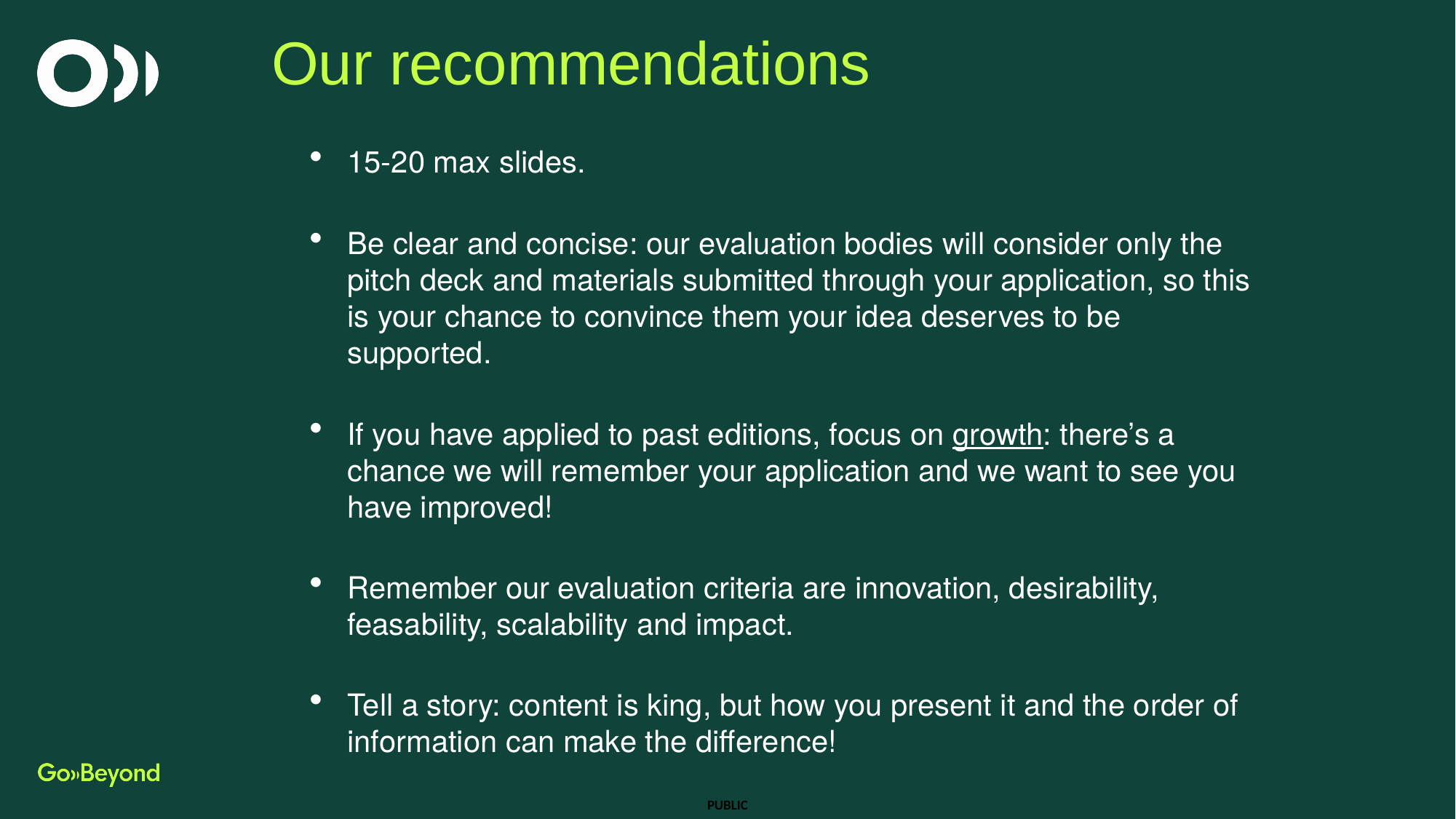

Our recommendations
15-20 max slides.
Be clear and concise: our evaluation bodies will consider only the pitch deck and materials submitted through your application, so this is your chance to convince them your idea deserves to be supported.
If you have applied to past editions, focus on growth: there’s a chance we will remember your application and we want to see you have improved!
Remember our evaluation criteria are innovation, desirability, feasability, scalability and impact.
Tell a story: content is king, but how you present it and the order of information can make the difference!
Intro
Solution